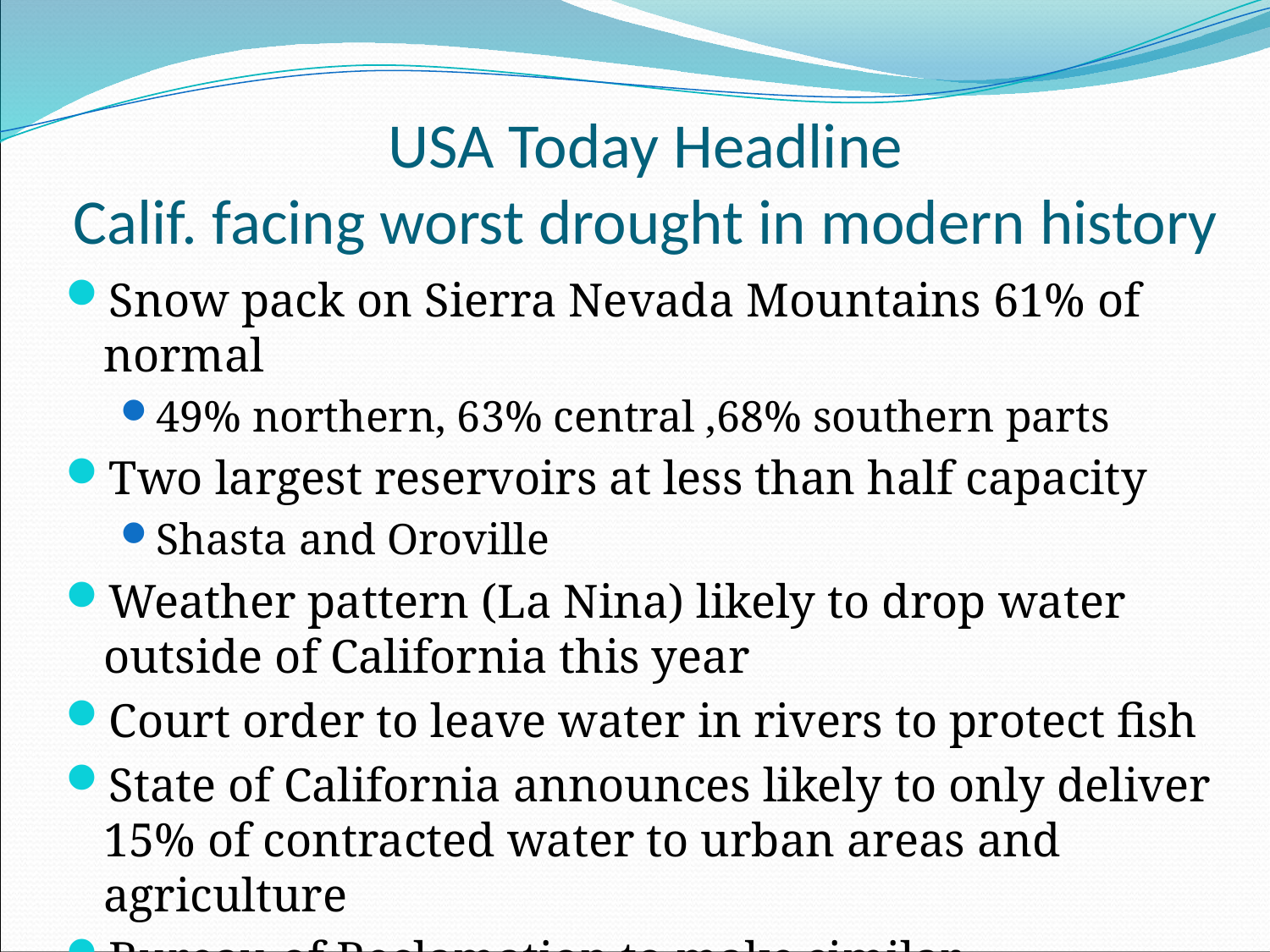

# USA Today Headline Calif. facing worst drought in modern history
Snow pack on Sierra Nevada Mountains 61% of normal
49% northern, 63% central ,68% southern parts
Two largest reservoirs at less than half capacity
Shasta and Oroville
Weather pattern (La Nina) likely to drop water outside of California this year
Court order to leave water in rivers to protect fish
State of California announces likely to only deliver 15% of contracted water to urban areas and agriculture
Bureau of Reclamation to make similar announcement